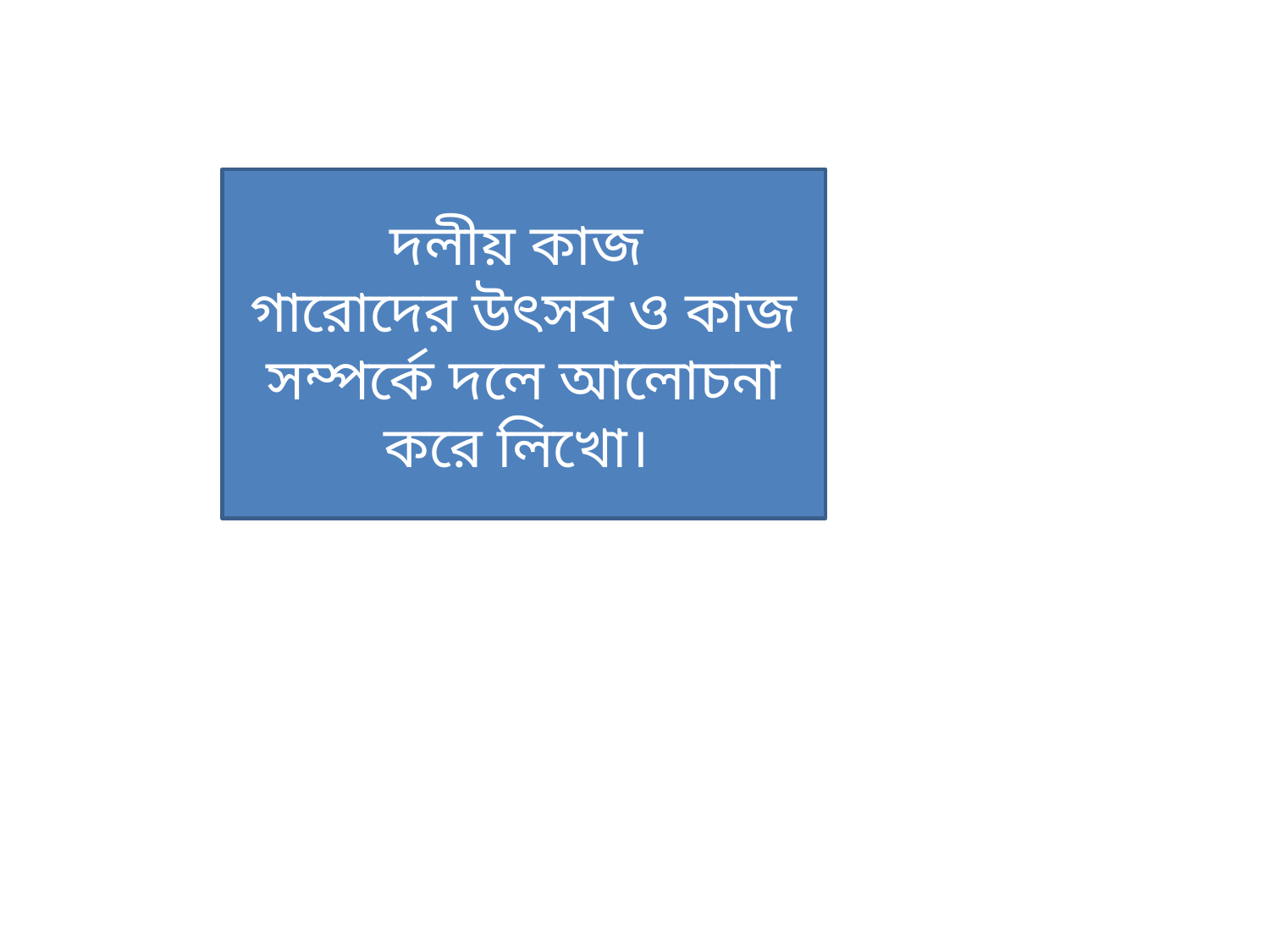

দলীয় কাজ
গারোদের উৎসব ও কাজ সম্পর্কে দলে আলোচনা করে লিখো।